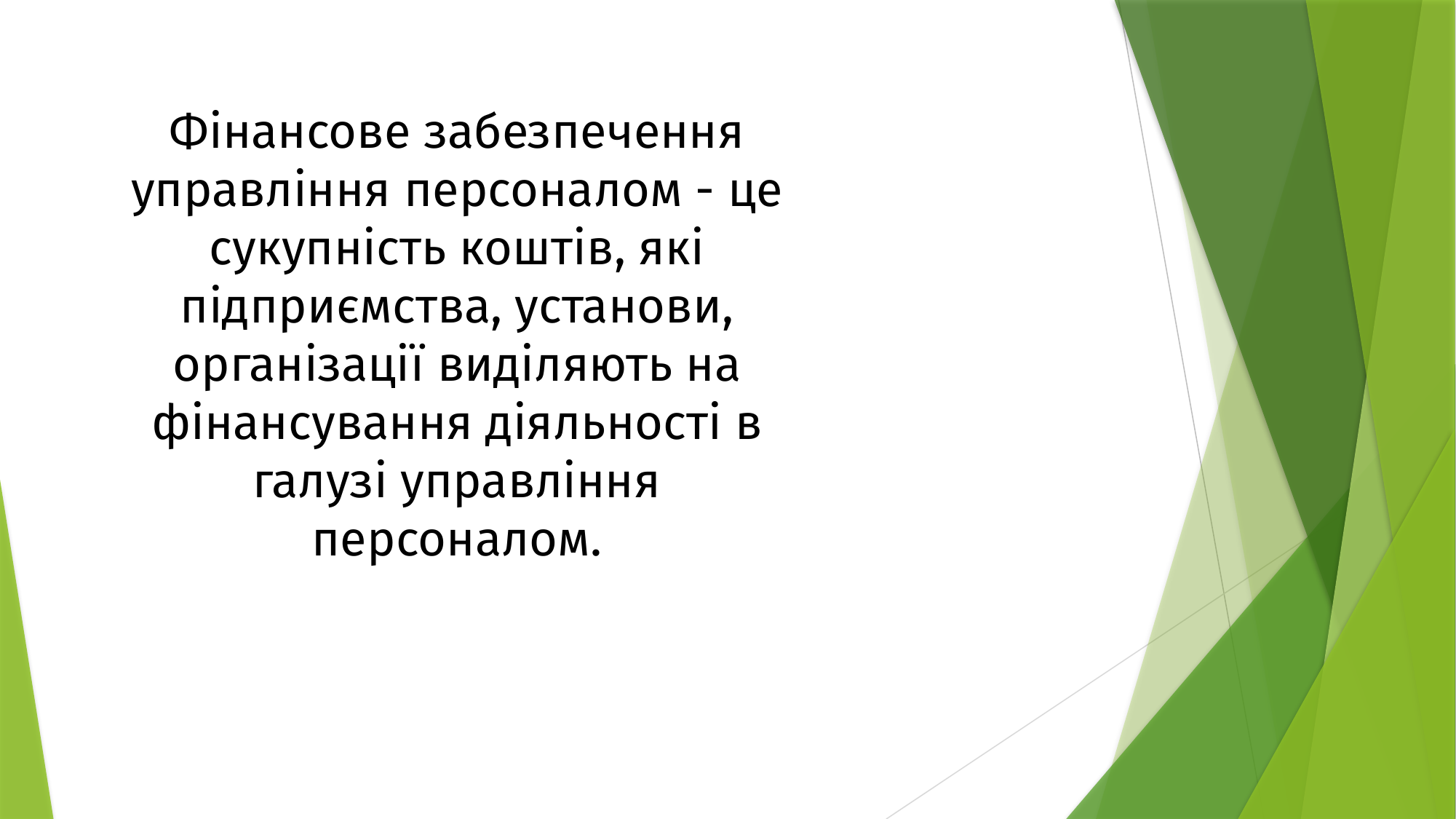

Фінансове забезпечення управління персоналом - це сукупність коштів, які підприємства, установи, організації виділяють на фінансування діяльності в галузі управління персоналом.